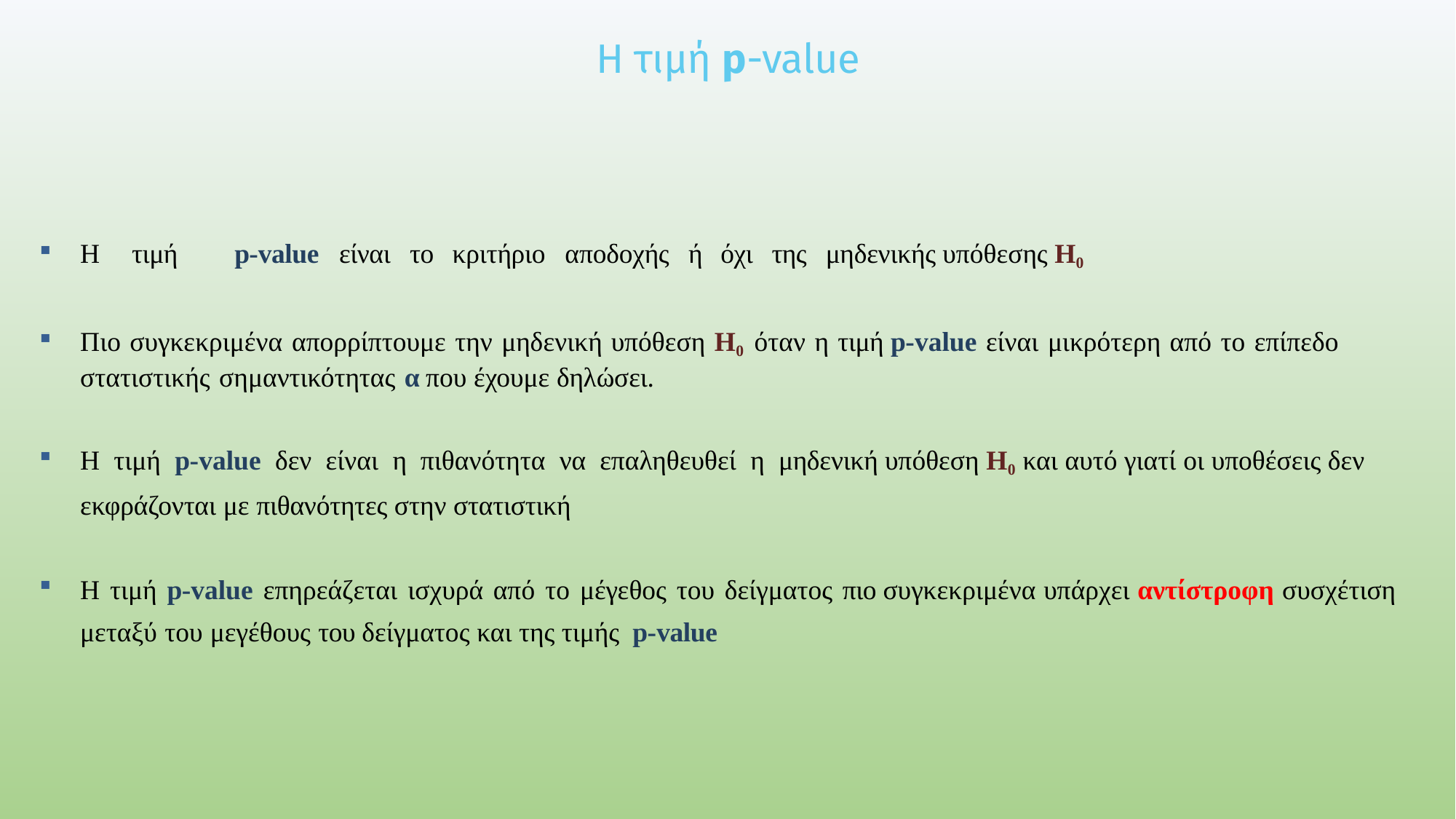

# Η τιμή p-value
Η	τιμή	p-value	είναι	το	κριτήριο	αποδοχής	ή	όχι	της	μηδενικής υπόθεσης Η0

Πιο συγκεκριμένα απορρίπτουμε την μηδενική υπόθεση Η0 όταν η τιμή p-value είναι μικρότερη από το επίπεδο στατιστικής σημαντικότητας α που έχουμε δηλώσει.

Η τιμή p-value δεν είναι η πιθανότητα να επαληθευθεί η μηδενική υπόθεση Η0 και αυτό γιατί οι υποθέσεις δεν εκφράζονται με πιθανότητες στην στατιστική

Η τιμή p-value επηρεάζεται ισχυρά από το μέγεθος του δείγματος πιο συγκεκριμένα υπάρχει αντίστροφη συσχέτιση μεταξύ του μεγέθους του δείγματος και της τιμής p-value